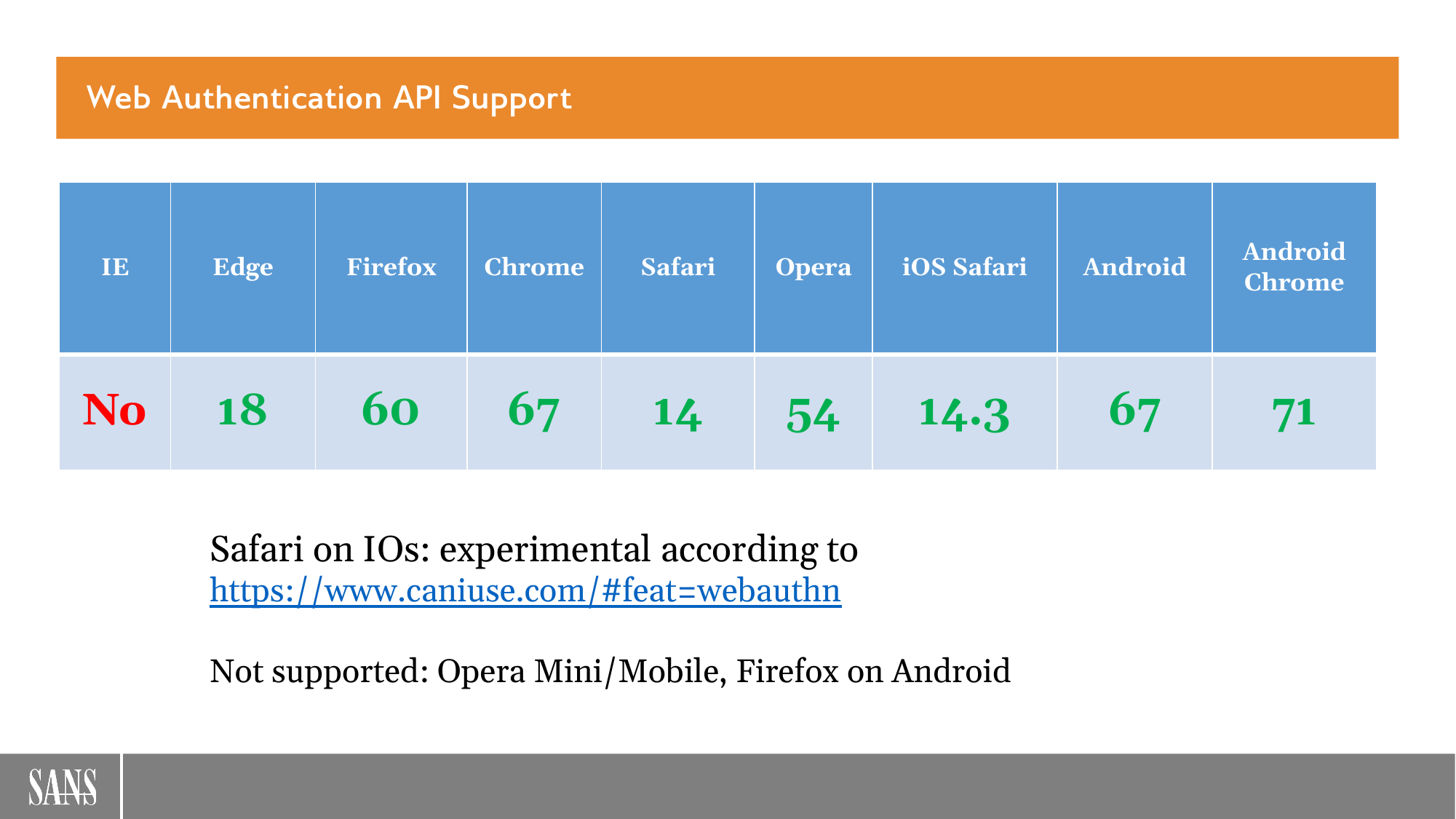

# Web Authentication API Support
| IE | Edge | Firefox | Chrome | Safari | Opera | iOS Safari | Android | Android Chrome |
| --- | --- | --- | --- | --- | --- | --- | --- | --- |
| No | 18 | 60 | 67 | 14 | 54 | 14.3 | 67 | 71 |
Safari on IOs: experimental according to
https://www.caniuse.com/#feat=webauthn

Not supported: Opera Mini/Mobile, Firefox on Android